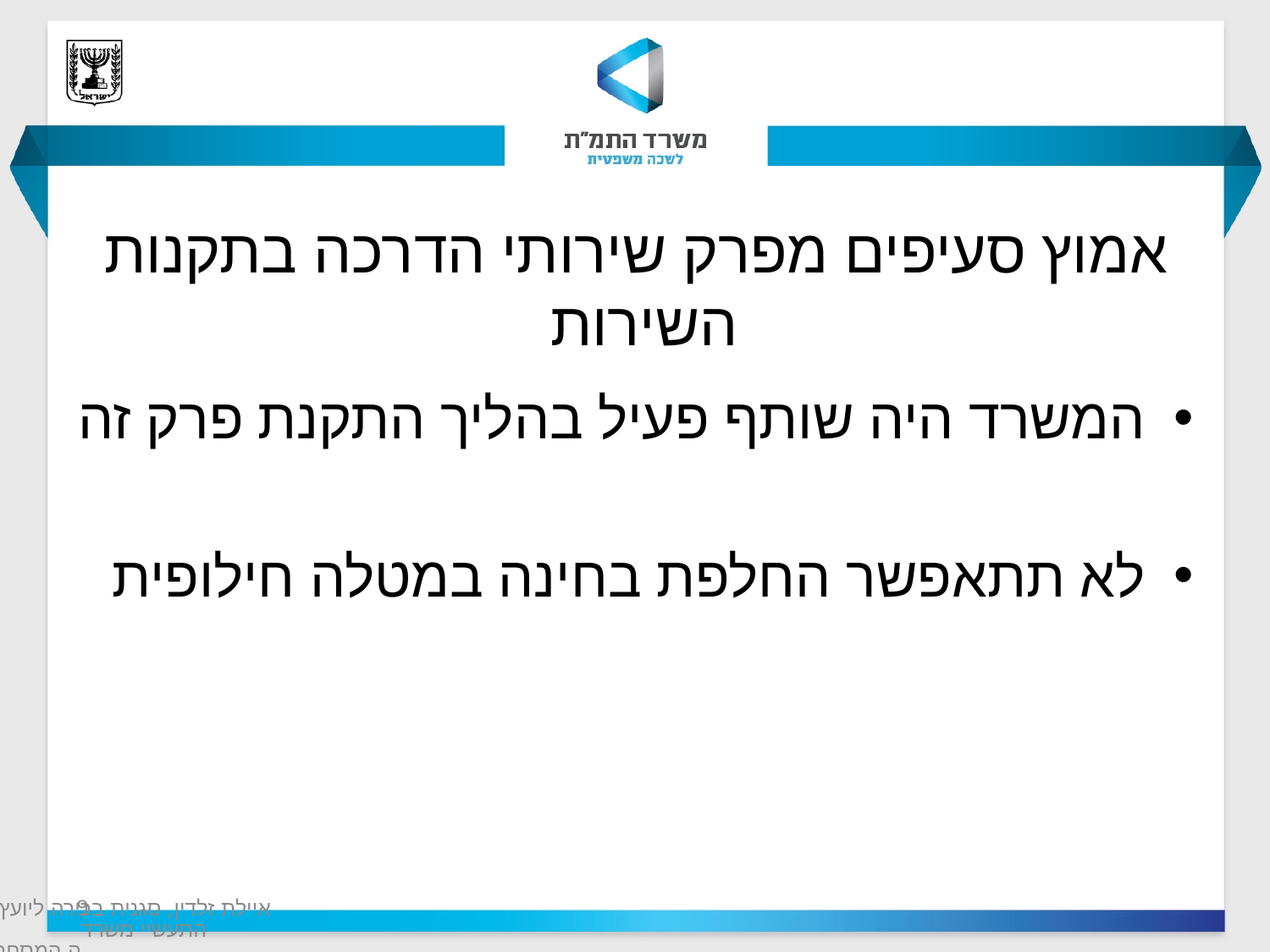

# אמוץ סעיפים מפרק שירותי הדרכה בתקנות השירות
המשרד היה שותף פעיל בהליך התקנת פרק זה

לא תתאפשר החלפת בחינה במטלה חילופית
9
איילת זלדין, סגנית בכירה ליועץ המשפטי                                        משרד התעשייה המסחר והתעסוקה